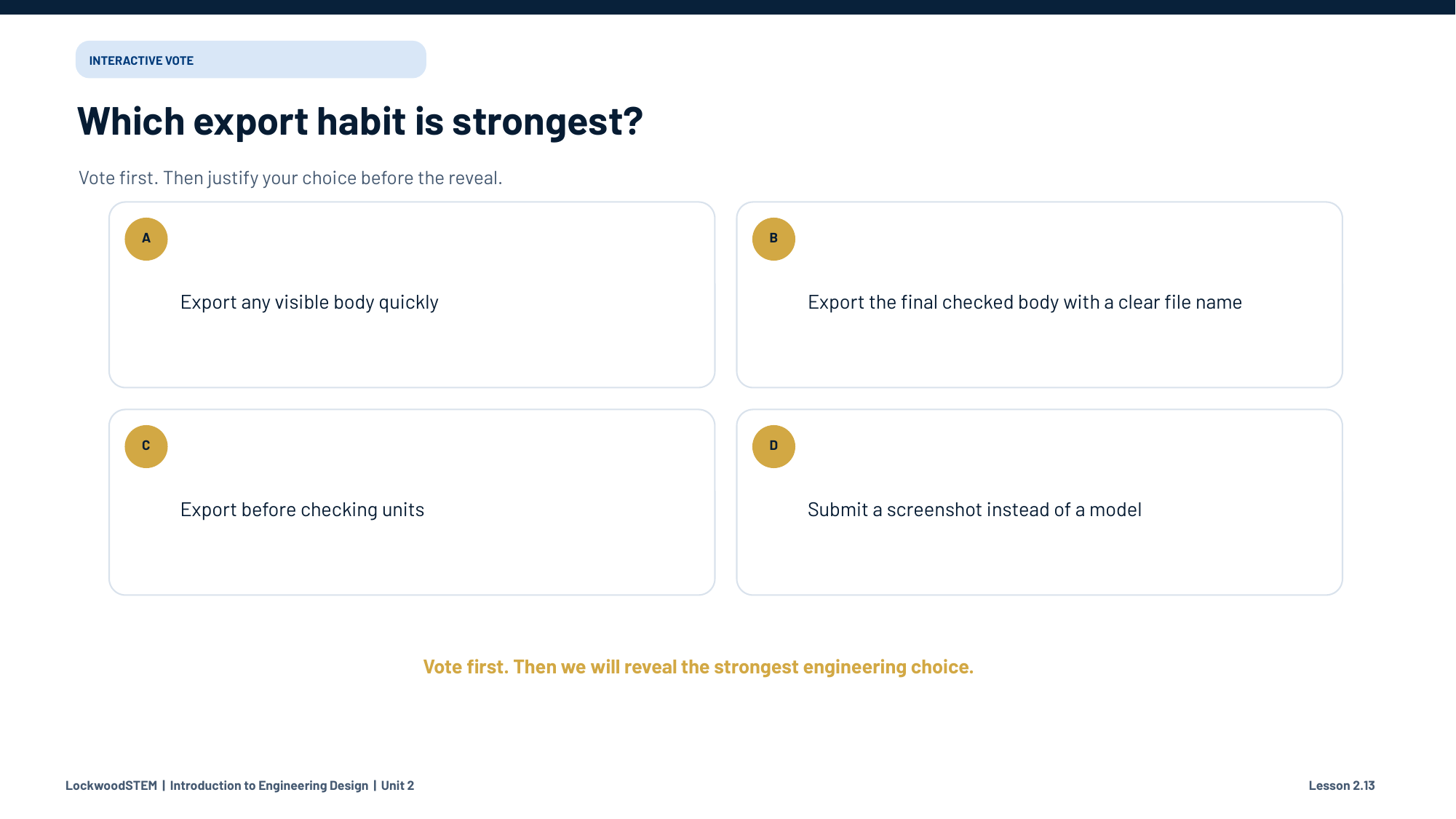

INTERACTIVE VOTE
Which export habit is strongest?
Vote first. Then justify your choice before the reveal.

Export any visible body quickly
Export the final checked body with a clear file name
A
B

Export before checking units
Submit a screenshot instead of a model
C
D
Vote first. Then we will reveal the strongest engineering choice.
LockwoodSTEM  |  Introduction to Engineering Design  |  Unit 2
Lesson 2.13